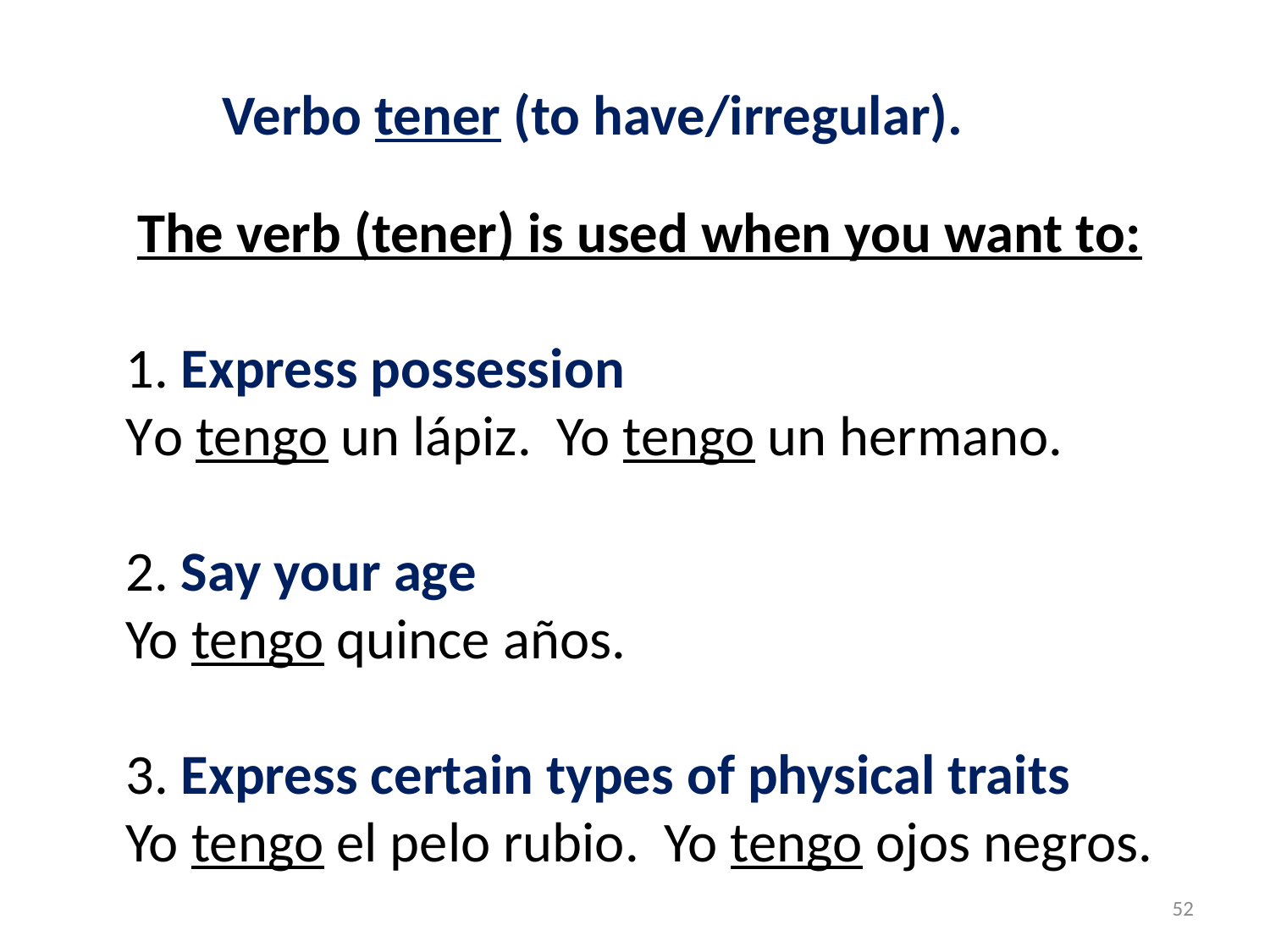

Verbo tener (to have/irregular).
The verb (tener) is used when you want to:

1. Express possession
Yo tengo un lápiz.  Yo tengo un hermano.

2. Say your age
Yo tengo quince años.

3. Express certain types of physical traits
Yo tengo el pelo rubio.  Yo tengo ojos negros.

52